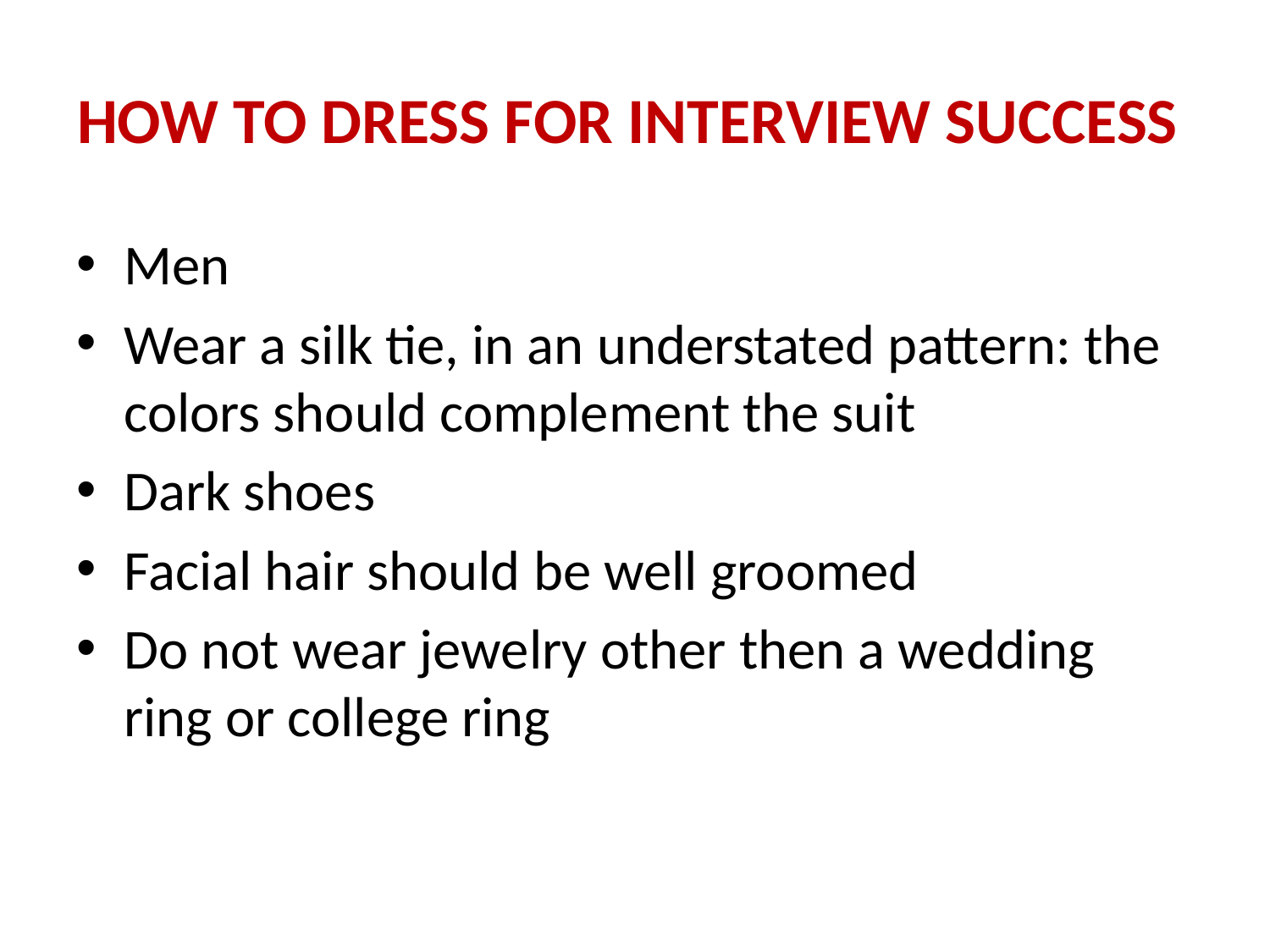

# HOW TO DRESS FOR INTERVIEW SUCCESS
Men
Wear a silk tie, in an understated pattern: the colors should complement the suit
Dark shoes
Facial hair should be well groomed
Do not wear jewelry other then a wedding ring or college ring